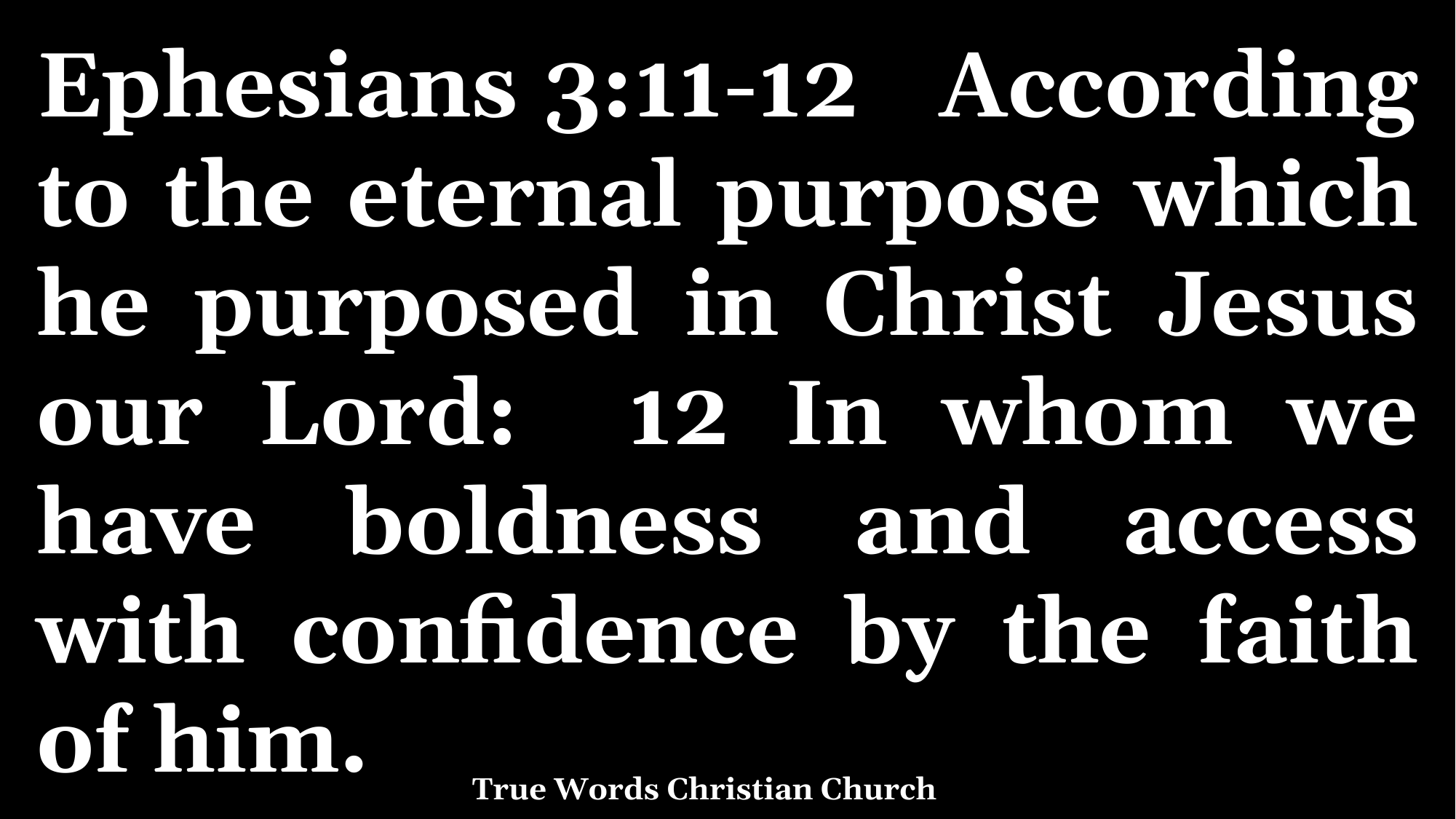

Ephesians 3:11-12   According to the eternal purpose which he purposed in Christ Jesus our Lord:  12 In whom we have boldness and access with confidence by the faith of him.
True Words Christian Church